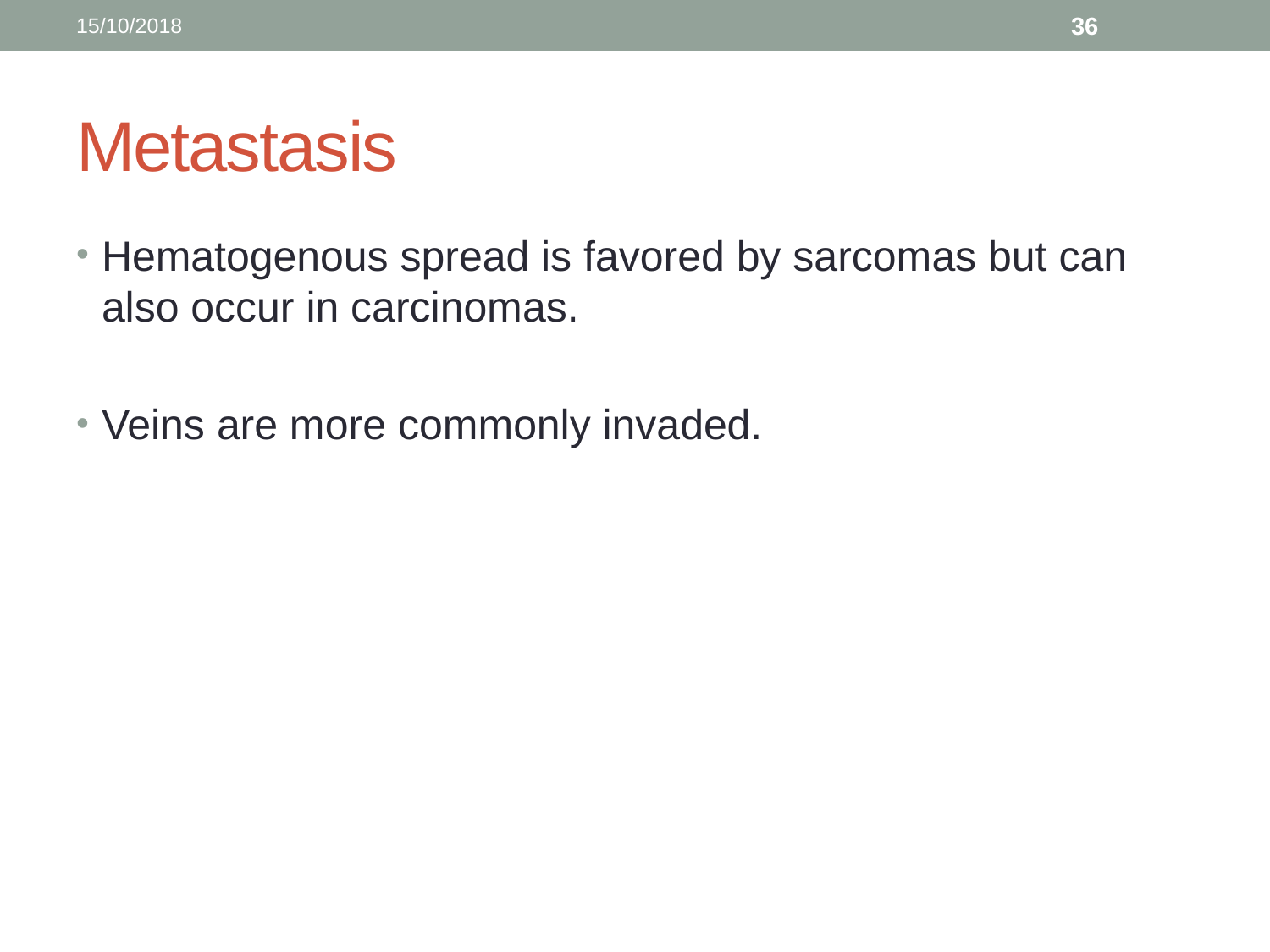

15/10/2018

36
# Metastasis
Hematogenous spread is favored by sarcomas but can also occur in carcinomas.

Veins are more commonly invaded.